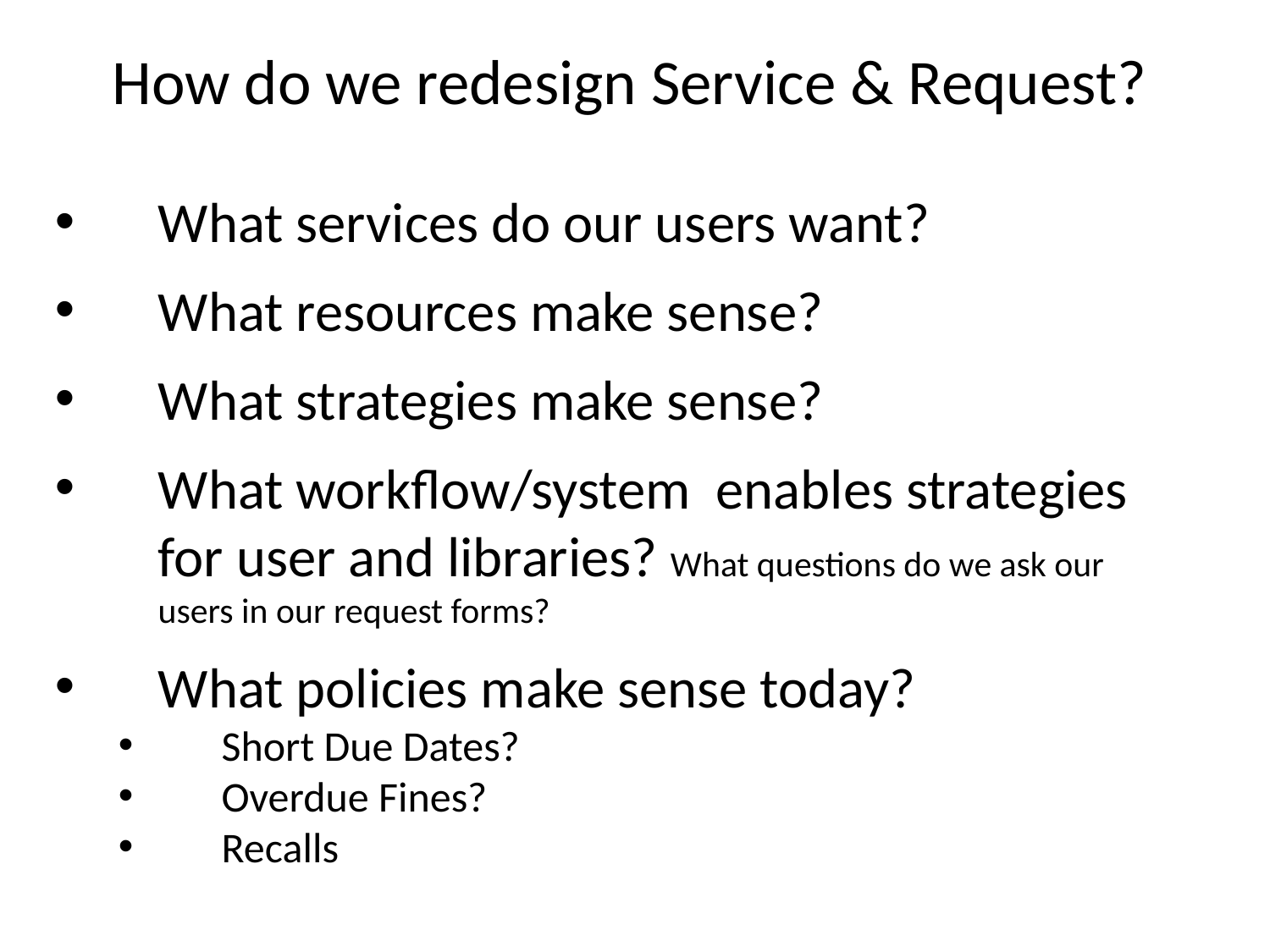

# How do we redesign Service & Request?
What services do our users want?

What resources make sense?

What strategies make sense?

What workflow/system  enables strategies for user and libraries? What questions do we ask our users in our request forms?

What policies make sense today?
Short Due Dates?
Overdue Fines?
Recalls